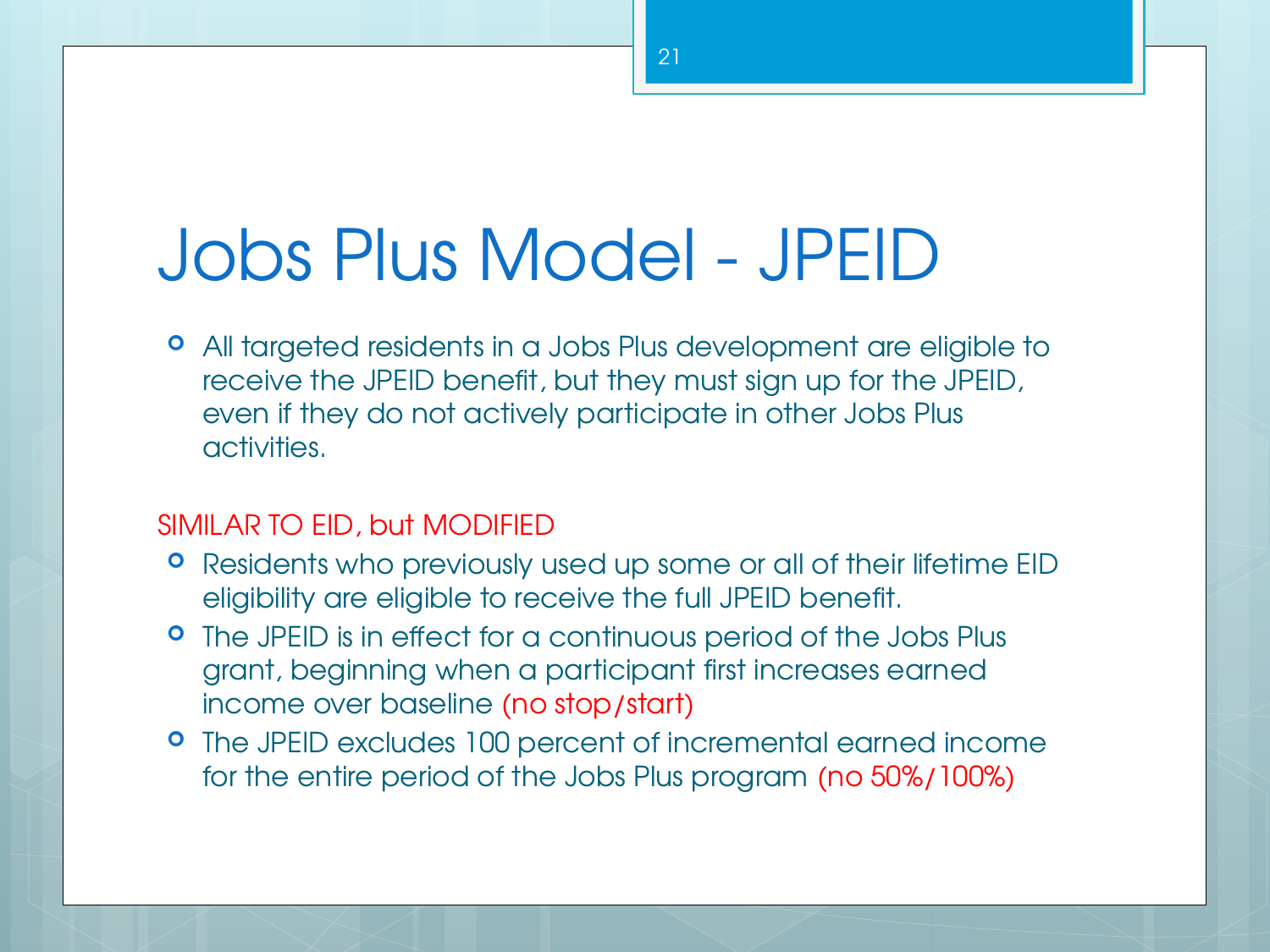

21
# Jobs Plus Model - JPEID
All targeted residents in a Jobs Plus development are eligible to receive the JPEID benefit, but they must sign up for the JPEID, even if they do not actively participate in other Jobs Plus activities.

SIMILAR TO EID, but MODIFIED
Residents who previously used up some or all of their lifetime EID eligibility are eligible to receive the full JPEID benefit.
The JPEID is in effect for a continuous period of the Jobs Plus grant, beginning when a participant first increases earned income over baseline (no stop/start)
The JPEID excludes 100 percent of incremental earned income for the entire period of the Jobs Plus program (no 50%/100%)